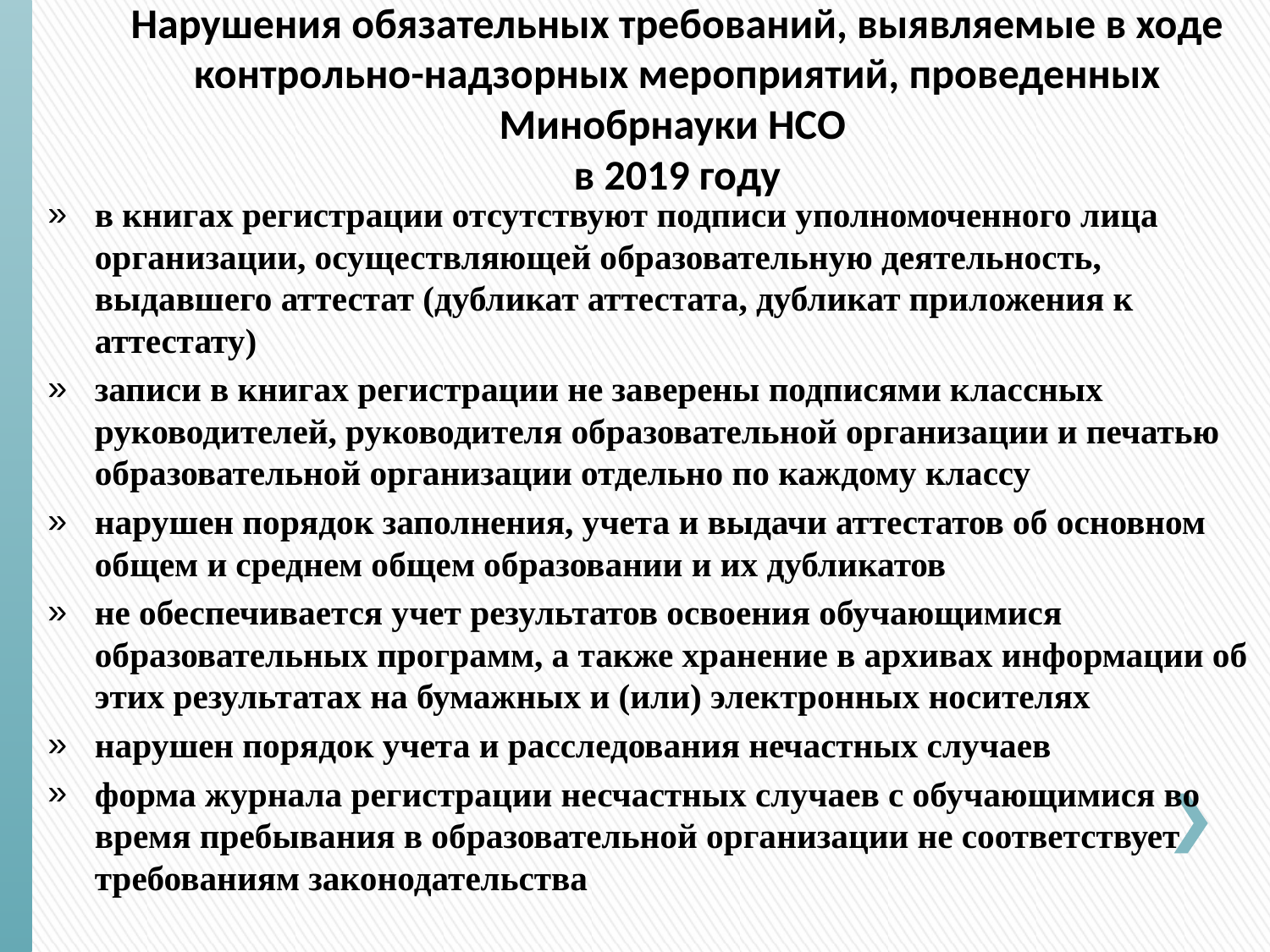

# Нарушения обязательных требований, выявляемые в ходе контрольно-надзорных мероприятий, проведенных Минобрнауки НСО в 2019 году
в книгах регистрации отсутствуют подписи уполномоченного лица организации, осуществляющей образовательную деятельность, выдавшего аттестат (дубликат аттестата, дубликат приложения к аттестату)
записи в книгах регистрации не заверены подписями классных руководителей, руководителя образовательной организации и печатью образовательной организации отдельно по каждому классу
нарушен порядок заполнения, учета и выдачи аттестатов об основном общем и среднем общем образовании и их дубликатов
не обеспечивается учет результатов освоения обучающимися образовательных программ, а также хранение в архивах информации об этих результатах на бумажных и (или) электронных носителях
нарушен порядок учета и расследования нечастных случаев
форма журнала регистрации несчастных случаев с обучающимися во время пребывания в образовательной организации не соответствует требованиям законодательства